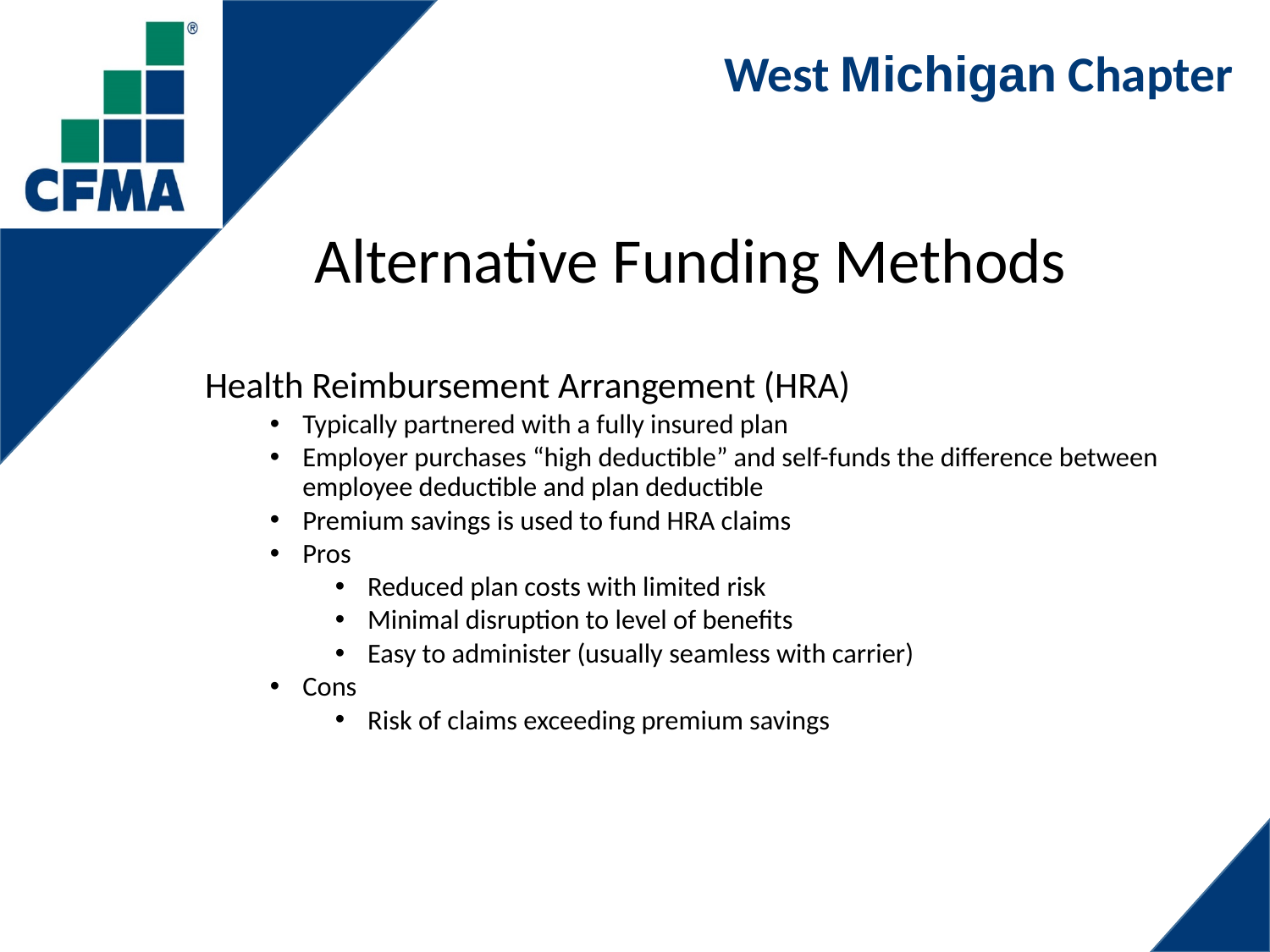

# Alternative Funding Methods
Health Reimbursement Arrangement (HRA)
Typically partnered with a fully insured plan
Employer purchases “high deductible” and self-funds the difference between employee deductible and plan deductible
Premium savings is used to fund HRA claims
Pros
Reduced plan costs with limited risk
Minimal disruption to level of benefits
Easy to administer (usually seamless with carrier)
Cons
Risk of claims exceeding premium savings